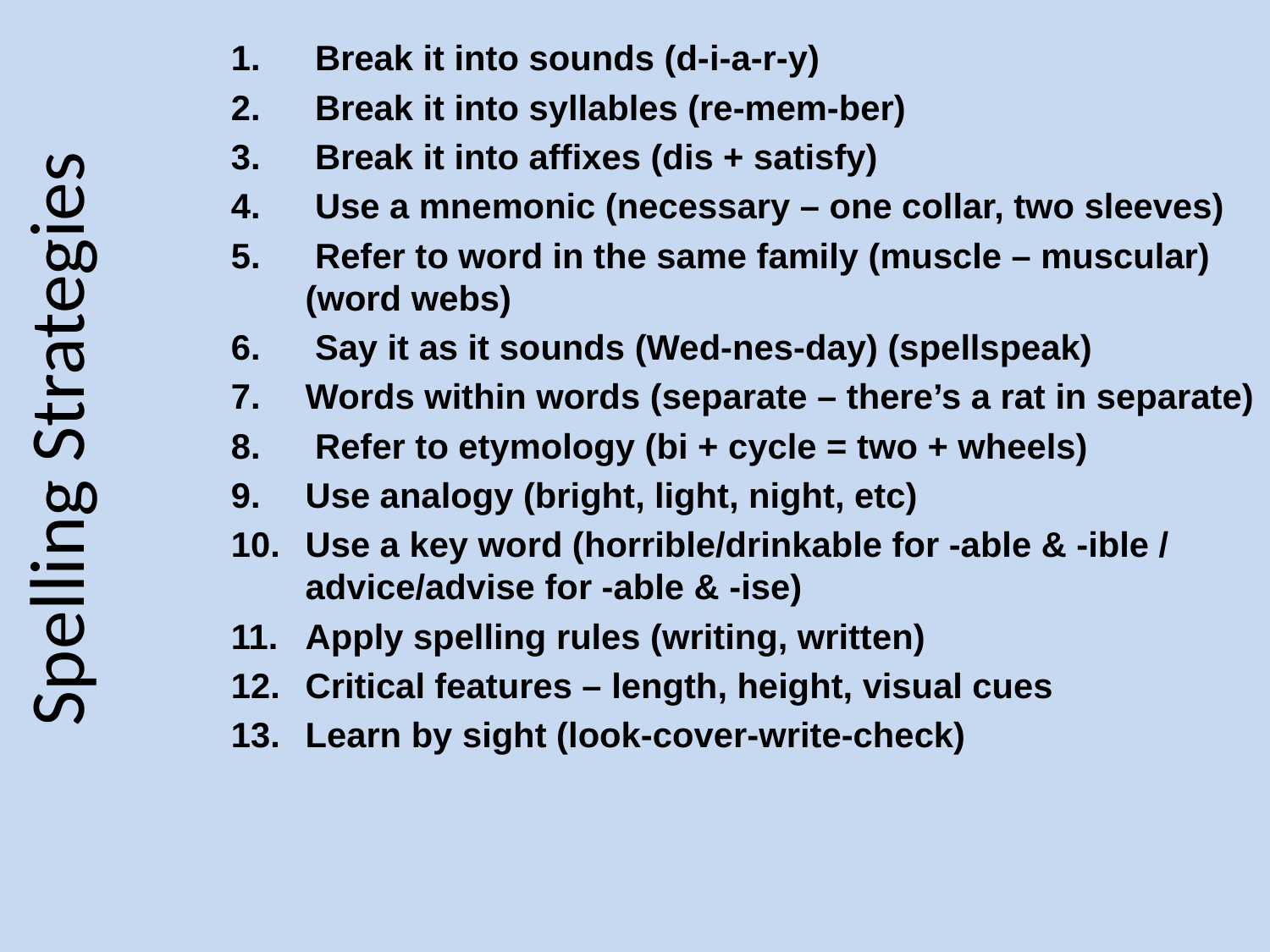

Break it into sounds (d-i-a-r-y)
 Break it into syllables (re-mem-ber)
 Break it into affixes (dis + satisfy)
 Use a mnemonic (necessary – one collar, two sleeves)
 Refer to word in the same family (muscle – muscular) (word webs)
 Say it as it sounds (Wed-nes-day) (spellspeak)
Words within words (separate – there’s a rat in separate)
 Refer to etymology (bi + cycle = two + wheels)
Use analogy (bright, light, night, etc)
Use a key word (horrible/drinkable for -able & -ible / advice/advise for -able & -ise)
Apply spelling rules (writing, written)
Critical features – length, height, visual cues
Learn by sight (look-cover-write-check)

Spelling Strategies